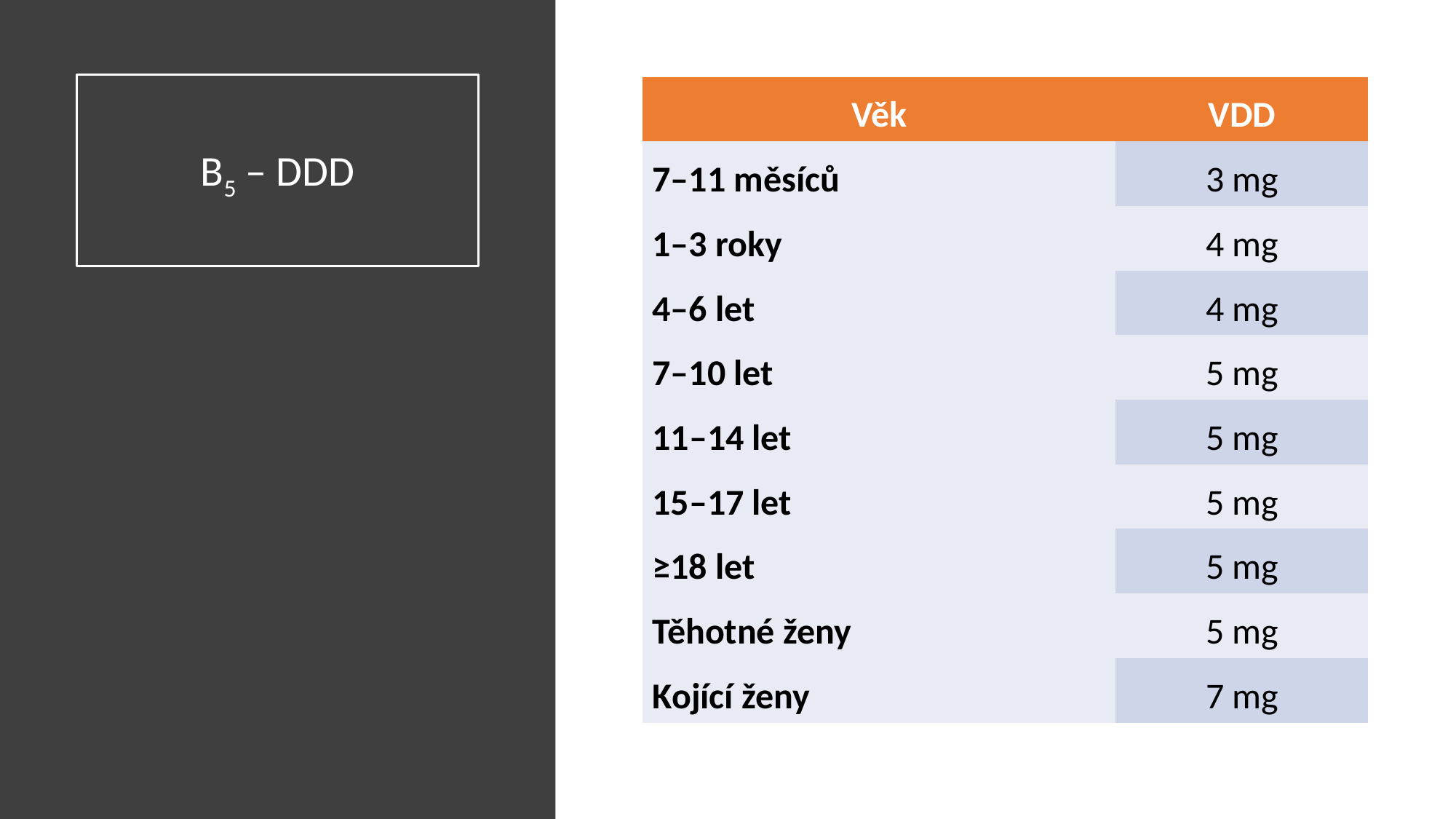

# B5 – DDD
| Věk | VDD |
| --- | --- |
| 7–11 měsíců | 3 mg |
| 1–3 roky | 4 mg |
| 4–6 let | 4 mg |
| 7–10 let | 5 mg |
| 11–14 let | 5 mg |
| 15–17 let | 5 mg |
| ≥18 let | 5 mg |
| Těhotné ženy | 5 mg |
| Kojící ženy | 7 mg |